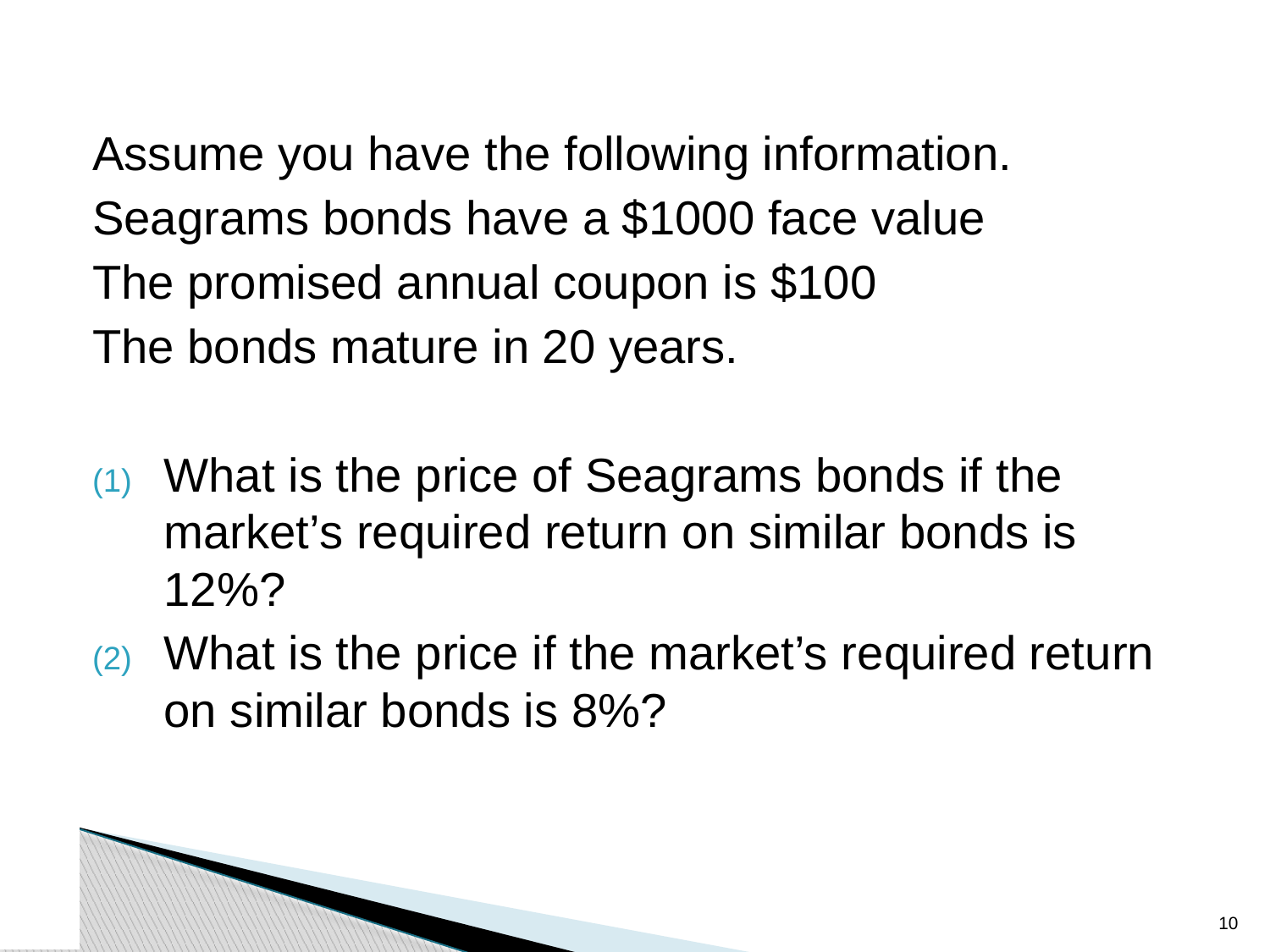

Assume you have the following information.
Seagrams bonds have a $1000 face value
The promised annual coupon is $100
The bonds mature in 20 years.

What is the price of Seagrams bonds if the market’s required return on similar bonds is 12%?
What is the price if the market’s required return on similar bonds is 8%?
10